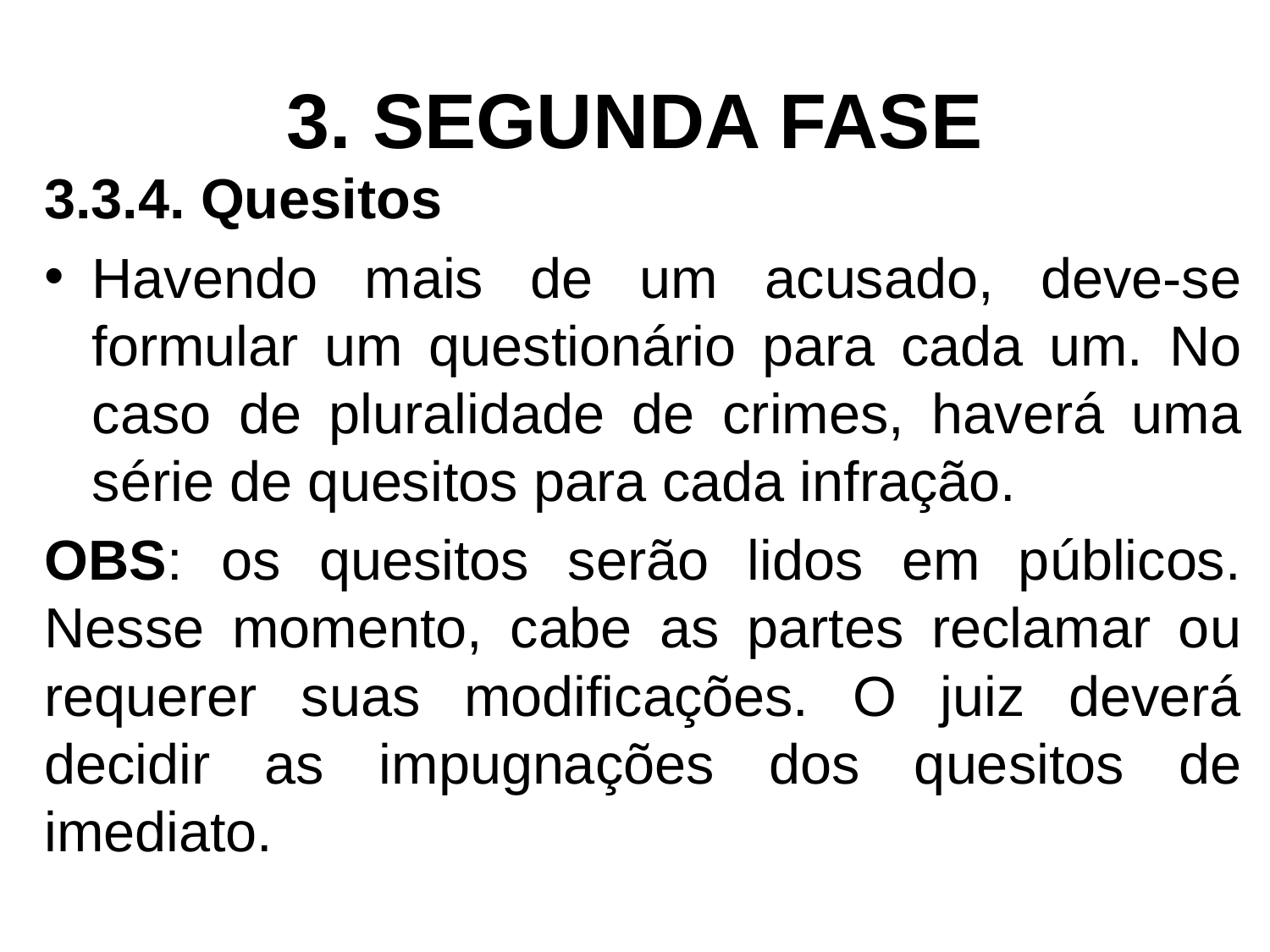

# 3. SEGUNDA FASE
3.3.4. Quesitos
Havendo mais de um acusado, deve-se formular um questionário para cada um. No caso de pluralidade de crimes, haverá uma série de quesitos para cada infração.
OBS: os quesitos serão lidos em públicos. Nesse momento, cabe as partes reclamar ou requerer suas modificações. O juiz deverá decidir as impugnações dos quesitos de imediato.